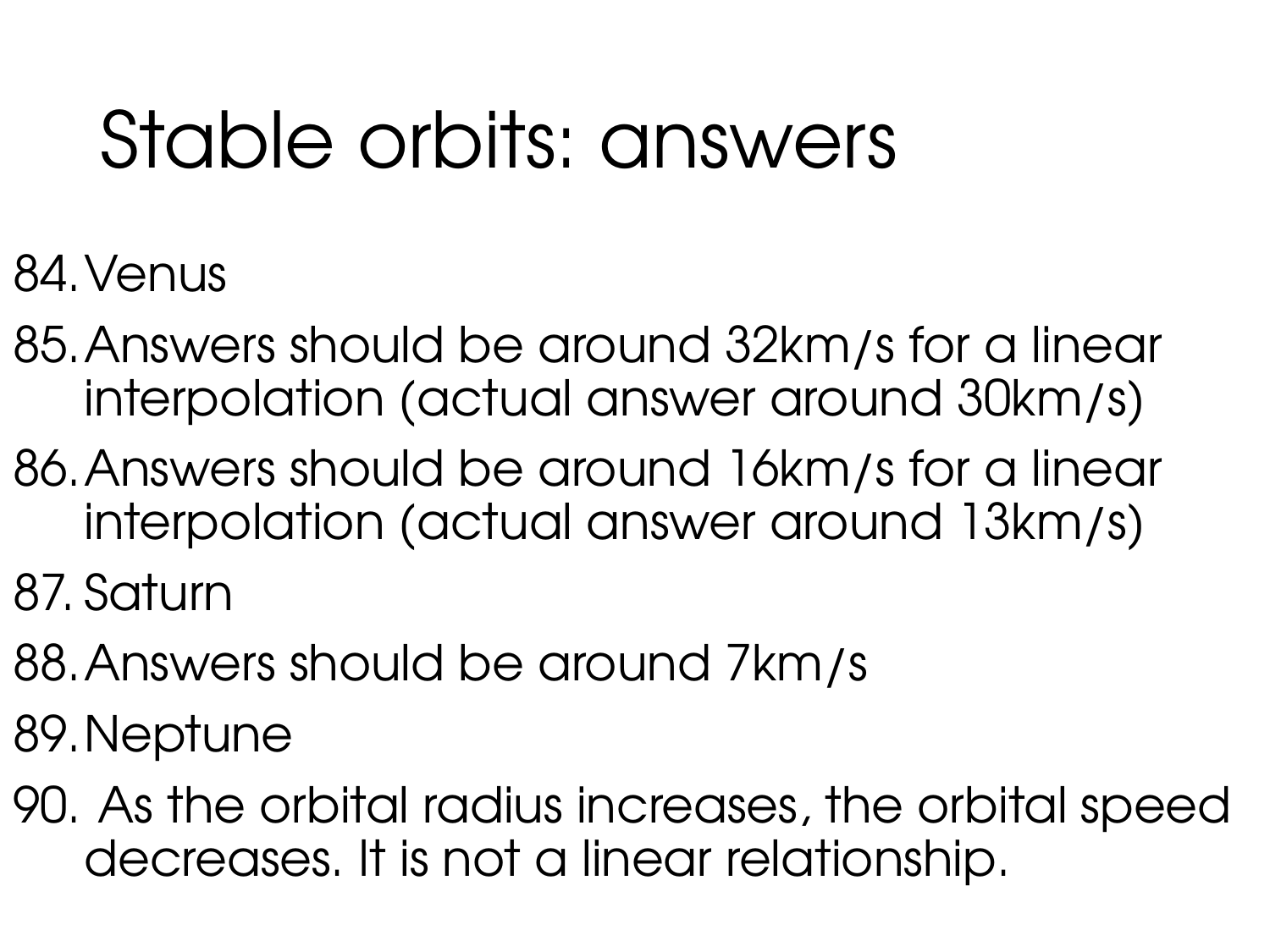

# Stable orbits: answers
Venus
Answers should be around 32km/s for a linear interpolation (actual answer around 30km/s)
Answers should be around 16km/s for a linear interpolation (actual answer around 13km/s)
Saturn
Answers should be around 7km/s
Neptune
 As the orbital radius increases, the orbital speed decreases. It is not a linear relationship.